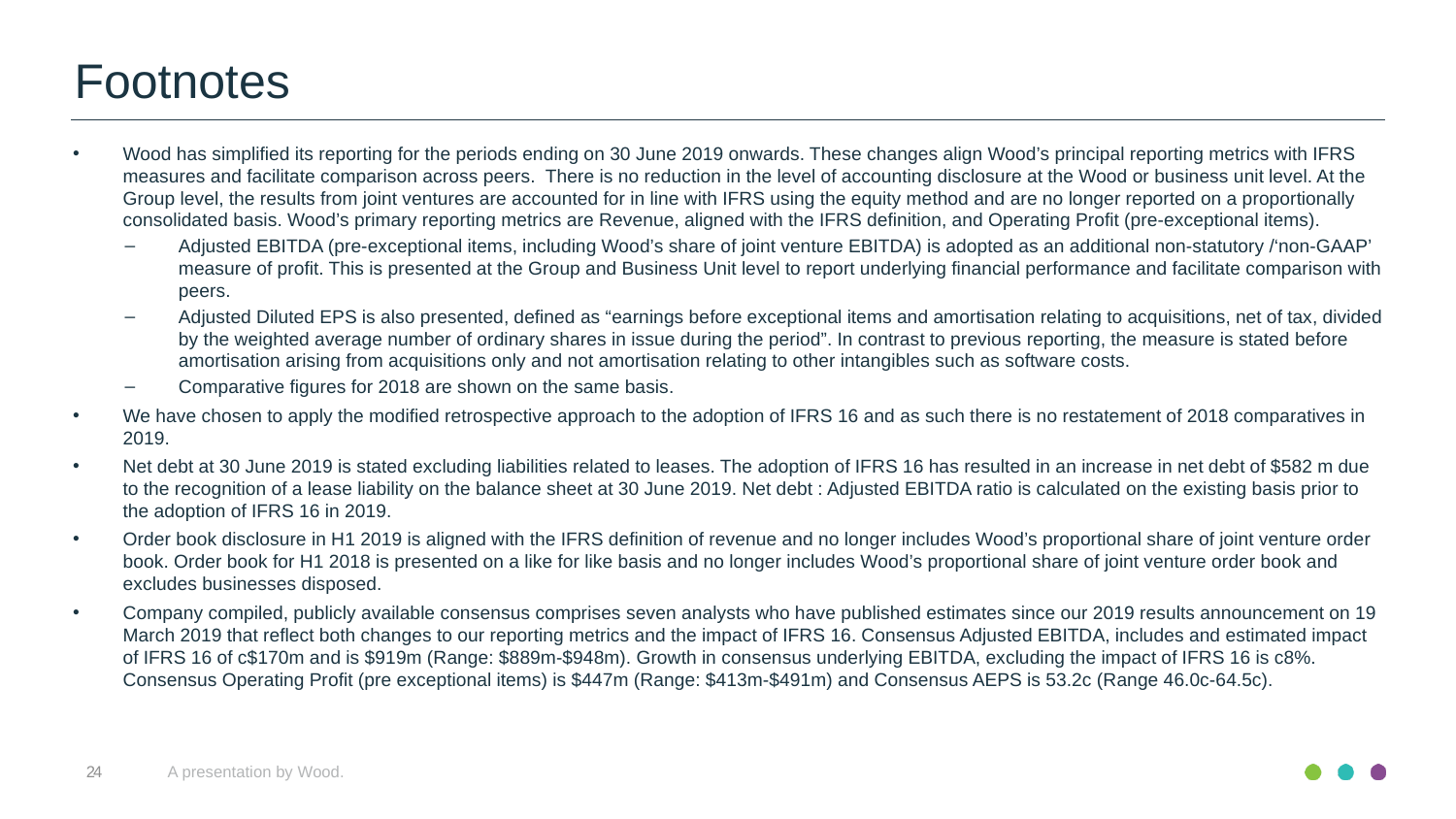

Footnotes
Wood has simplified its reporting for the periods ending on 30 June 2019 onwards. These changes align Wood’s principal reporting metrics with IFRS measures and facilitate comparison across peers.  There is no reduction in the level of accounting disclosure at the Wood or business unit level. At the Group level, the results from joint ventures are accounted for in line with IFRS using the equity method and are no longer reported on a proportionally consolidated basis. Wood’s primary reporting metrics are Revenue, aligned with the IFRS definition, and Operating Profit (pre-exceptional items).
Adjusted EBITDA (pre-exceptional items, including Wood’s share of joint venture EBITDA) is adopted as an additional non-statutory /‘non-GAAP’ measure of profit. This is presented at the Group and Business Unit level to report underlying financial performance and facilitate comparison with peers.
Adjusted Diluted EPS is also presented, defined as “earnings before exceptional items and amortisation relating to acquisitions, net of tax, divided by the weighted average number of ordinary shares in issue during the period”. In contrast to previous reporting, the measure is stated before amortisation arising from acquisitions only and not amortisation relating to other intangibles such as software costs.
Comparative figures for 2018 are shown on the same basis.
We have chosen to apply the modified retrospective approach to the adoption of IFRS 16 and as such there is no restatement of 2018 comparatives in 2019.
Net debt at 30 June 2019 is stated excluding liabilities related to leases. The adoption of IFRS 16 has resulted in an increase in net debt of $582 m due to the recognition of a lease liability on the balance sheet at 30 June 2019. Net debt : Adjusted EBITDA ratio is calculated on the existing basis prior to the adoption of IFRS 16 in 2019.
Order book disclosure in H1 2019 is aligned with the IFRS definition of revenue and no longer includes Wood’s proportional share of joint venture order book. Order book for H1 2018 is presented on a like for like basis and no longer includes Wood’s proportional share of joint venture order book and excludes businesses disposed.
Company compiled, publicly available consensus comprises seven analysts who have published estimates since our 2019 results announcement on 19 March 2019 that reflect both changes to our reporting metrics and the impact of IFRS 16. Consensus Adjusted EBITDA, includes and estimated impact of IFRS 16 of c$170m and is $919m (Range: $889m-$948m). Growth in consensus underlying EBITDA, excluding the impact of IFRS 16 is c8%. Consensus Operating Profit (pre exceptional items) is $447m (Range: $413m-$491m) and Consensus AEPS is 53.2c (Range 46.0c-64.5c).

24
A presentation by Wood.